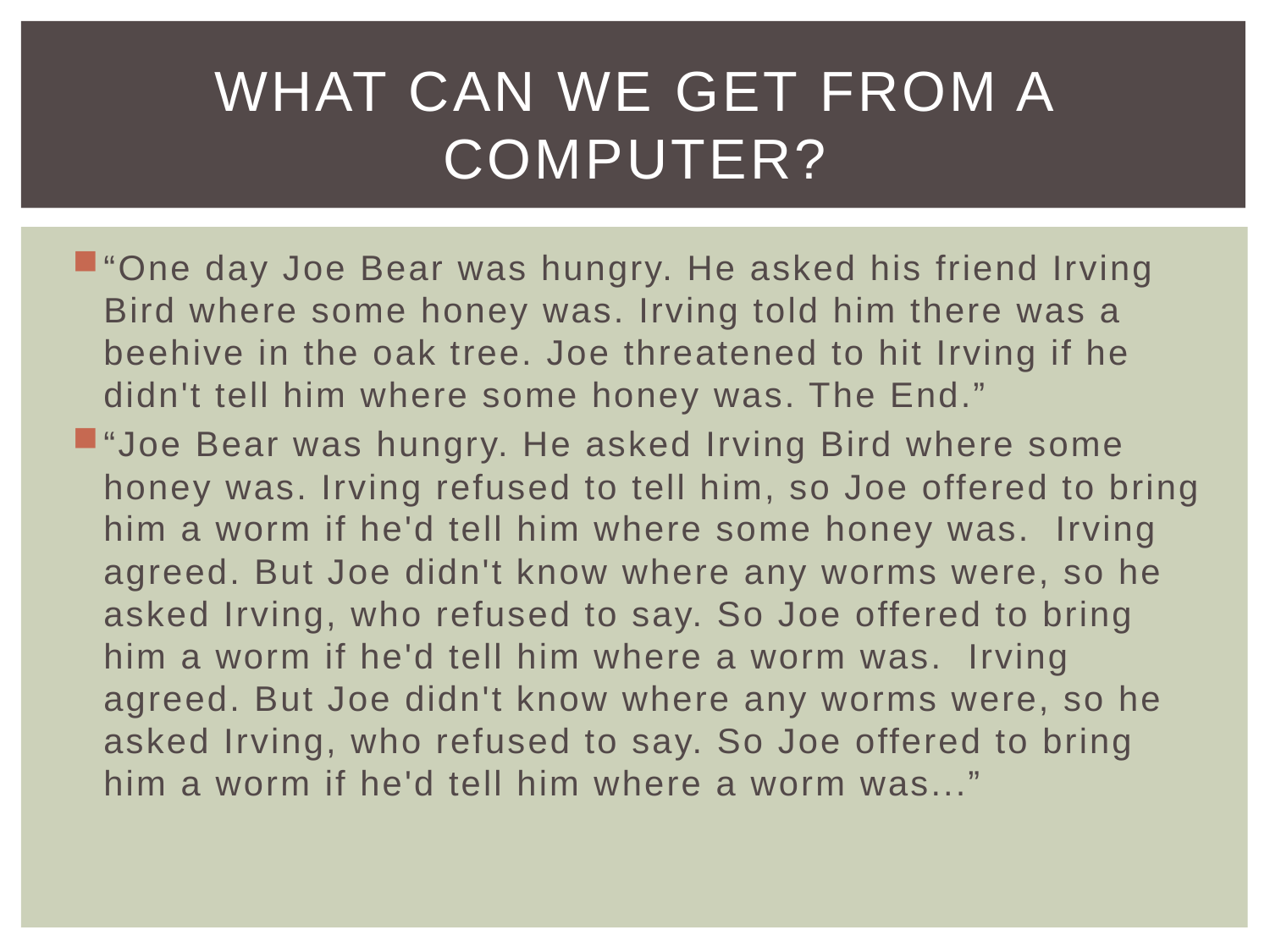

# What can we get from a computer?
“One day Joe Bear was hungry. He asked his friend Irving Bird where some honey was. Irving told him there was a beehive in the oak tree. Joe threatened to hit Irving if he didn't tell him where some honey was. The End.”
“Joe Bear was hungry. He asked Irving Bird where some honey was. Irving refused to tell him, so Joe offered to bring him a worm if he'd tell him where some honey was.  Irving agreed. But Joe didn't know where any worms were, so he asked Irving, who refused to say. So Joe offered to bring him a worm if he'd tell him where a worm was.  Irving agreed. But Joe didn't know where any worms were, so he asked Irving, who refused to say. So Joe offered to bring him a worm if he'd tell him where a worm was...”